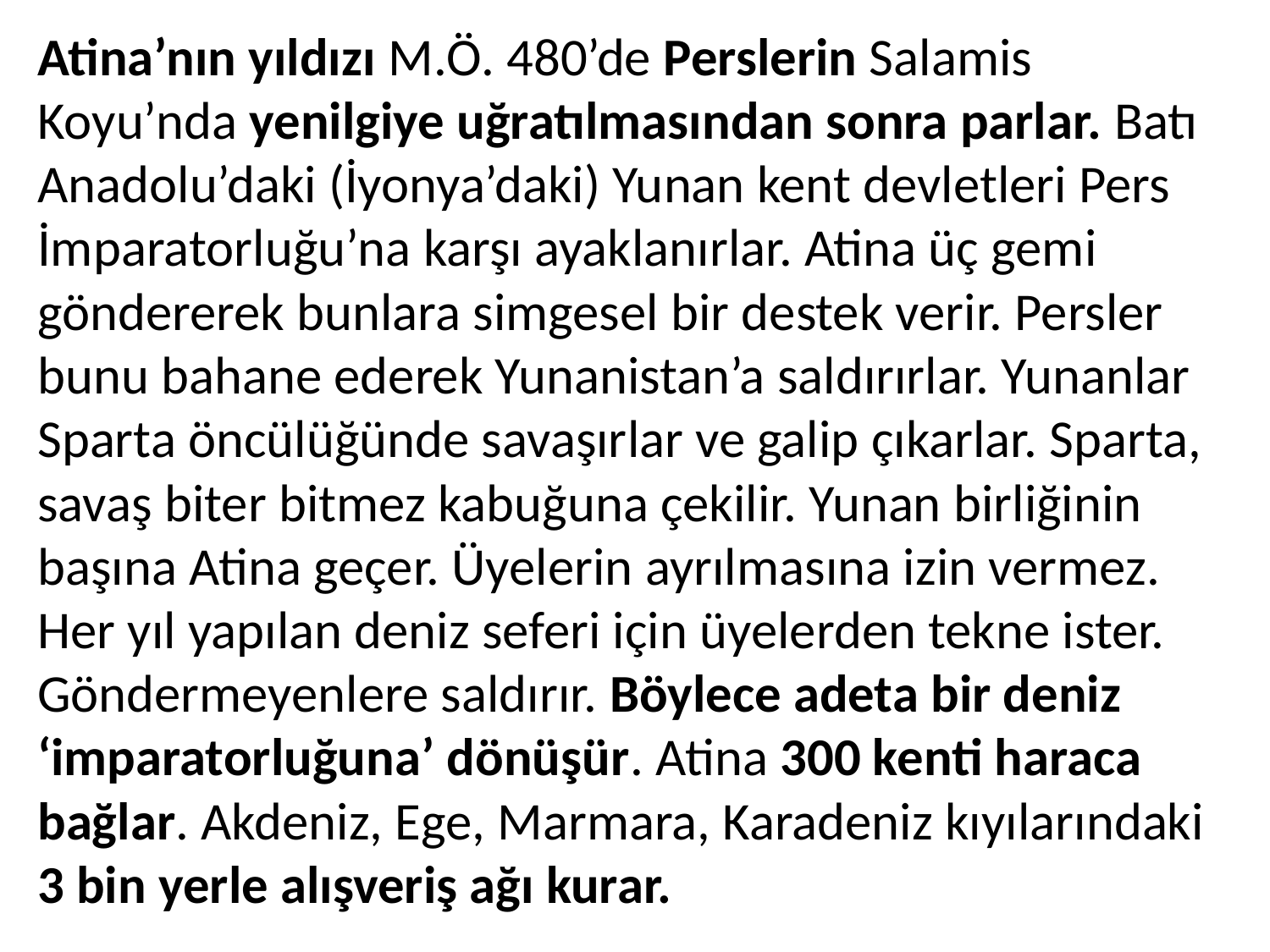

Atina’nın yıldızı M.Ö. 480’de Perslerin Salamis Koyu’nda yenilgiye uğratılmasından sonra parlar. Batı Anadolu’daki (İyonya’daki) Yunan kent devletleri Pers İmparatorluğu’na karşı ayaklanırlar. Atina üç gemi göndererek bunlara simgesel bir destek verir. Persler bunu bahane ederek Yunanistan’a saldırırlar. Yunanlar Sparta öncülüğünde savaşırlar ve galip çıkarlar. Sparta, savaş biter bitmez kabuğuna çekilir. Yunan birliğinin başına Atina geçer. Üyelerin ayrılmasına izin vermez. Her yıl yapılan deniz seferi için üyelerden tekne ister. Göndermeyenlere saldırır. Böylece adeta bir deniz ‘imparatorluğuna’ dönüşür. Atina 300 kenti haraca bağlar. Akdeniz, Ege, Marmara, Karadeniz kıyılarındaki 3 bin yerle alışveriş ağı kurar.